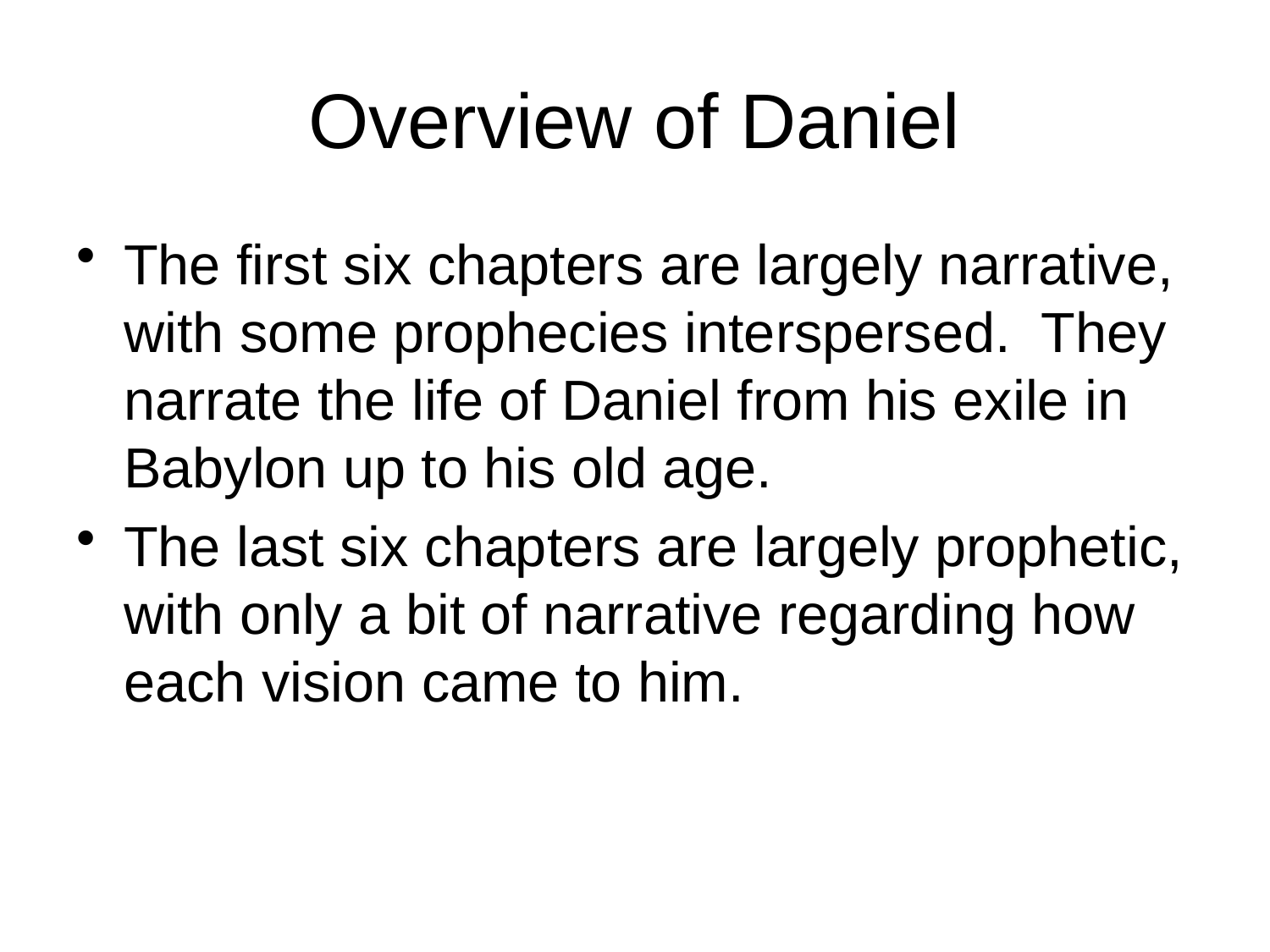

# Overview of Daniel
The first six chapters are largely narrative, with some prophecies interspersed.  They narrate the life of Daniel from his exile in Babylon up to his old age.
The last six chapters are largely prophetic, with only a bit of narrative regarding how each vision came to him.